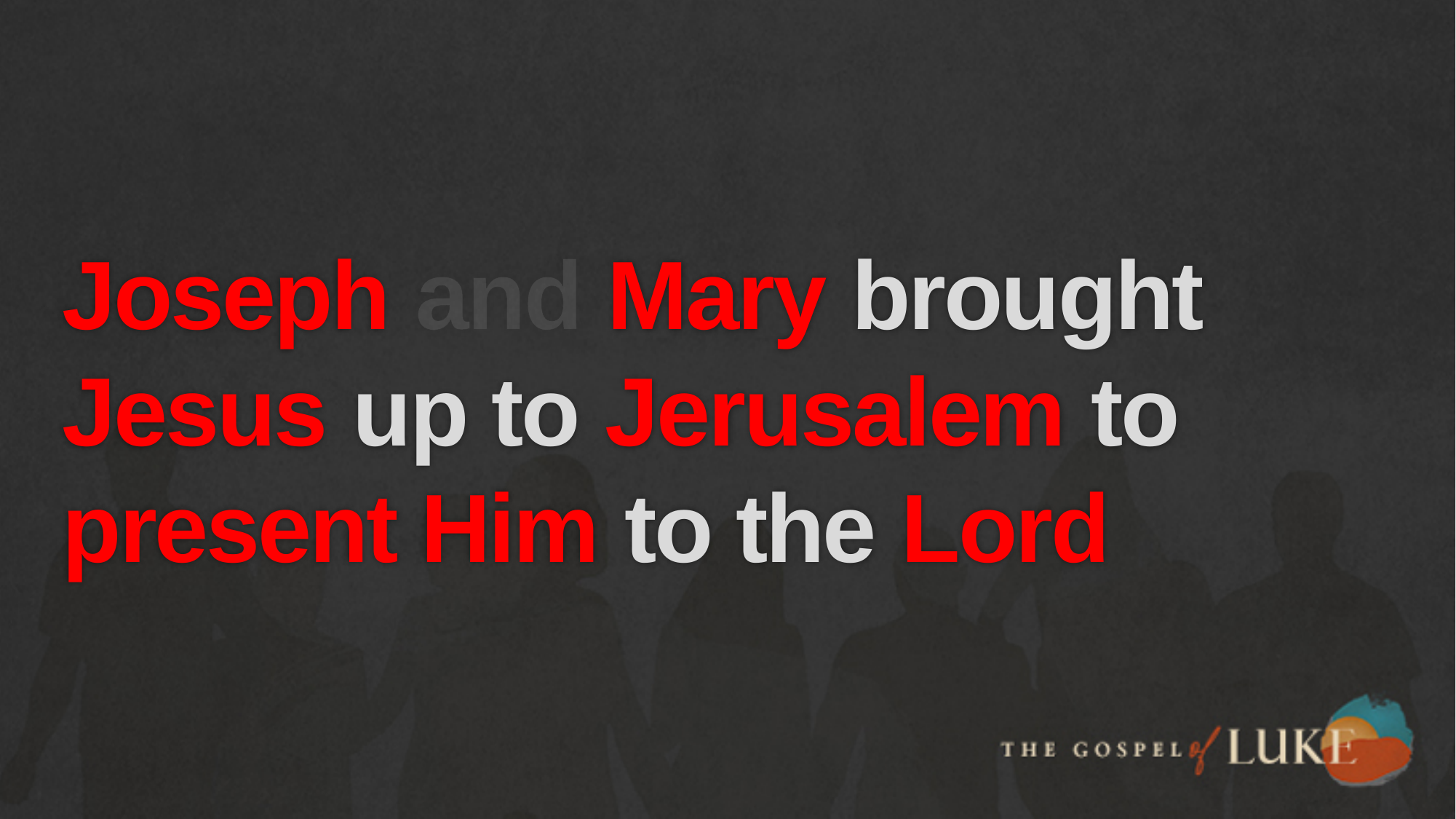

# Joseph and Mary brought Jesus up to Jerusalem to present Him to the Lord